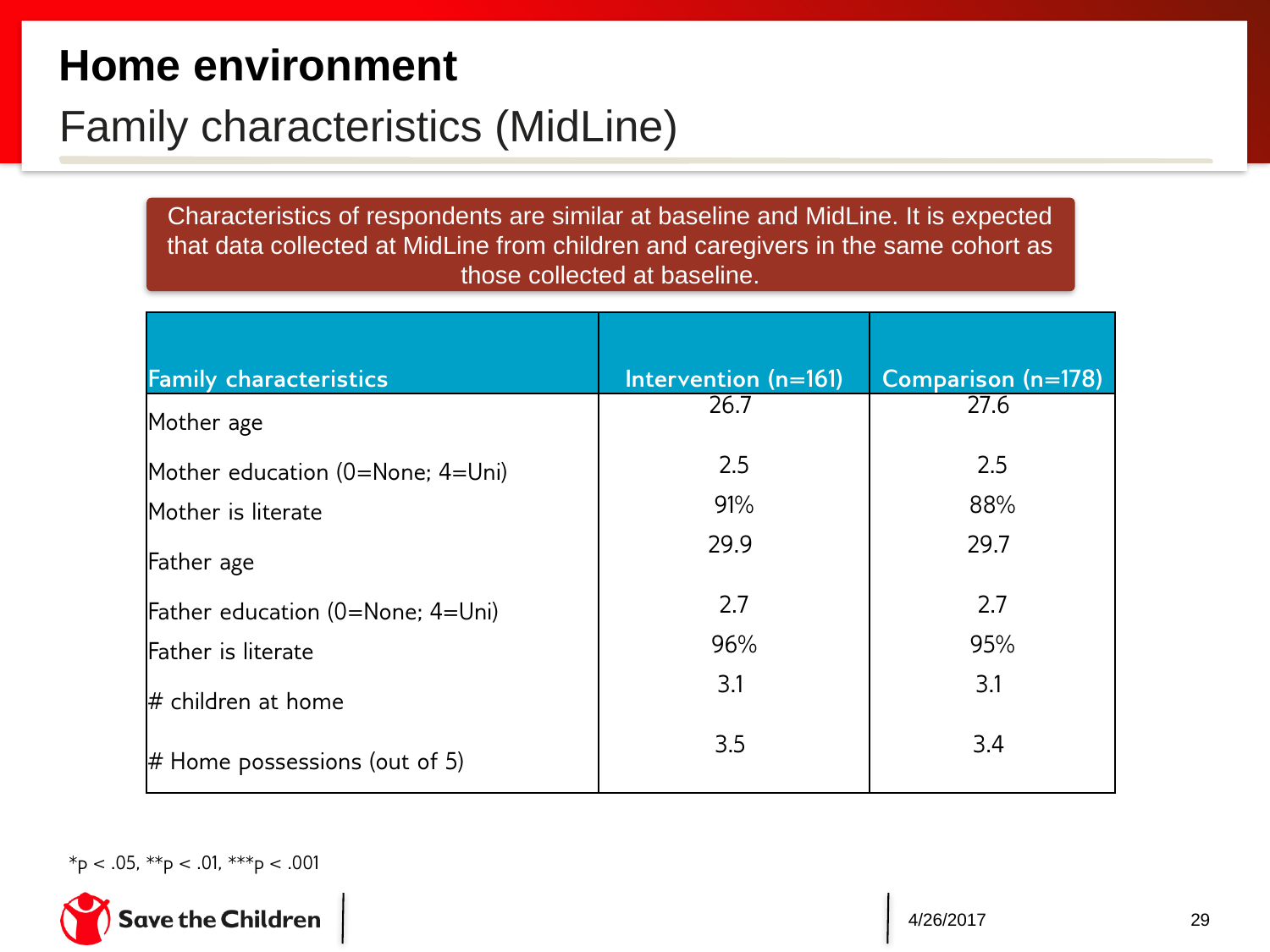

# Home environment
Family characteristics (MidLine)
Characteristics of respondents are similar at baseline and MidLine. It is expected that data collected at MidLine from children and caregivers in the same cohort as those collected at baseline.
| Family characteristics | Intervention (n=161) | Comparison (n=178) |
| --- | --- | --- |
| Mother age | 26.7 | 27.6 |
| Mother education (0=None; 4=Uni) | 2.5 | 2.5 |
| Mother is literate | 91% | 88% |
| Father age | 29.9 | 29.7 |
| Father education (0=None; 4=Uni) | 2.7 | 2.7 |
| Father is literate | 96% | 95% |
| # children at home | 3.1 | 3.1 |
| # Home possessions (out of 5) | 3.5 | 3.4 |
*p < .05, **p < .01, ***p < .001
4/26/2017
29